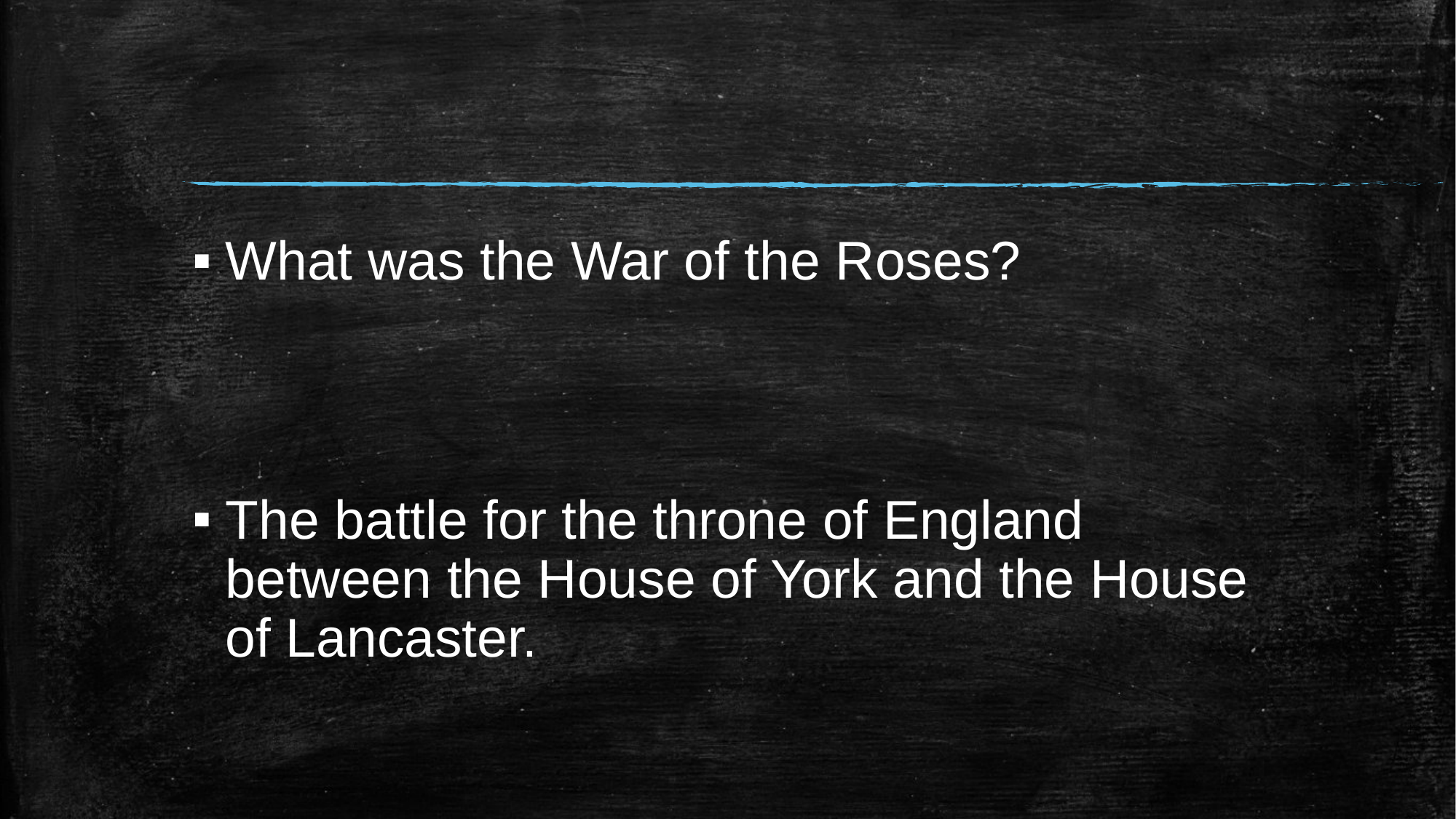

#
What was the War of the Roses?

The battle for the throne of England between the House of York and the House of Lancaster.